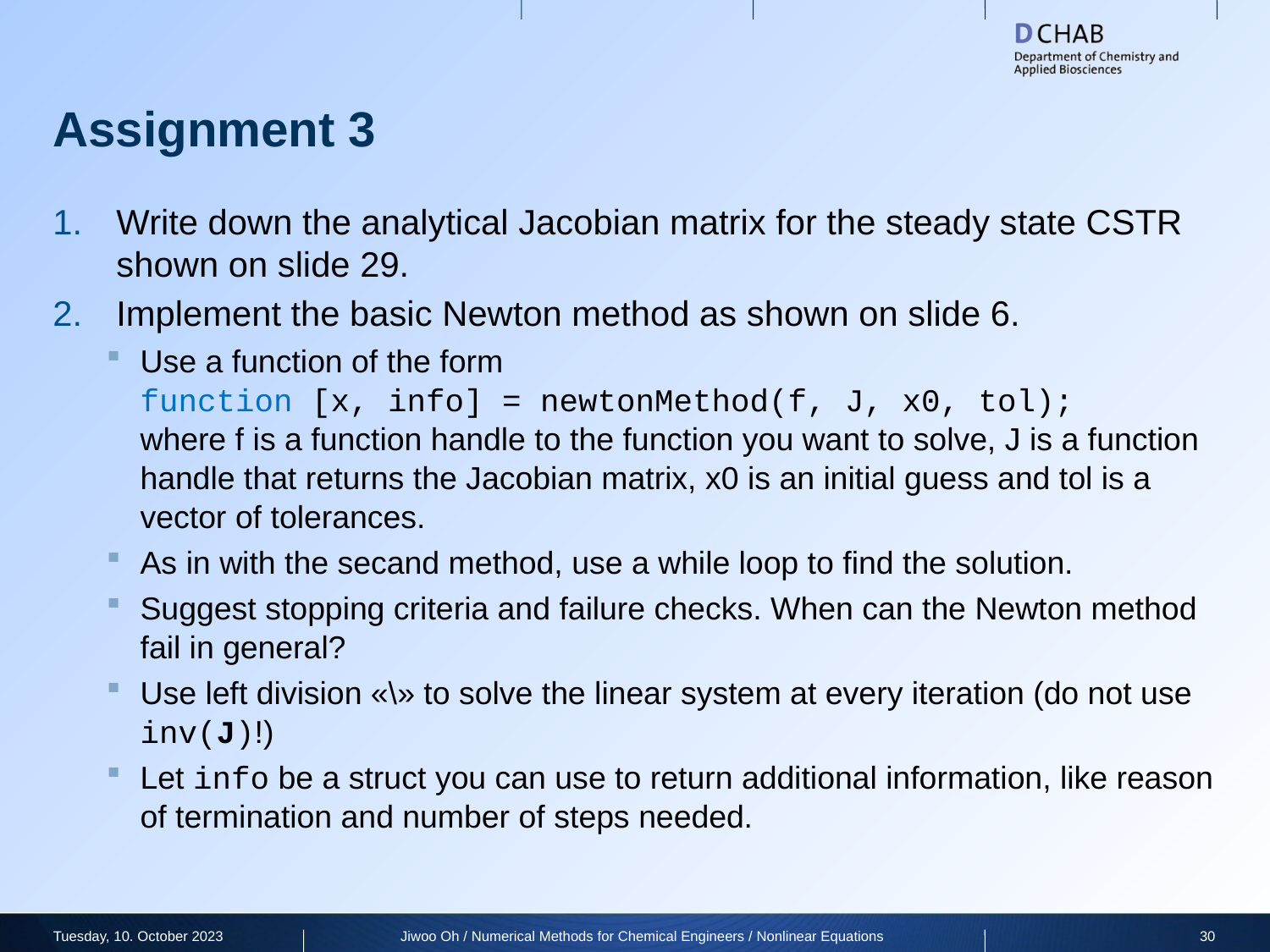

# Assignment 3
Write down the analytical Jacobian matrix for the steady state CSTR shown on slide 29.
Implement the basic Newton method as shown on slide 6.
Use a function of the form
function [x, info] = newtonMethod(f, J, x0, tol);
where f is a function handle to the function you want to solve, J is a function handle that returns the Jacobian matrix, x0 is an initial guess and tol is a vector of tolerances.
As in with the secand method, use a while loop to find the solution.
Suggest stopping criteria and failure checks. When can the Newton method fail in general?
Use left division «\» to solve the linear system at every iteration (do not use inv(J)!)
Let info be a struct you can use to return additional information, like reason of termination and number of steps needed.
Tuesday, 10. October 2023
Jiwoo Oh / Numerical Methods for Chemical Engineers / Nonlinear Equations
30